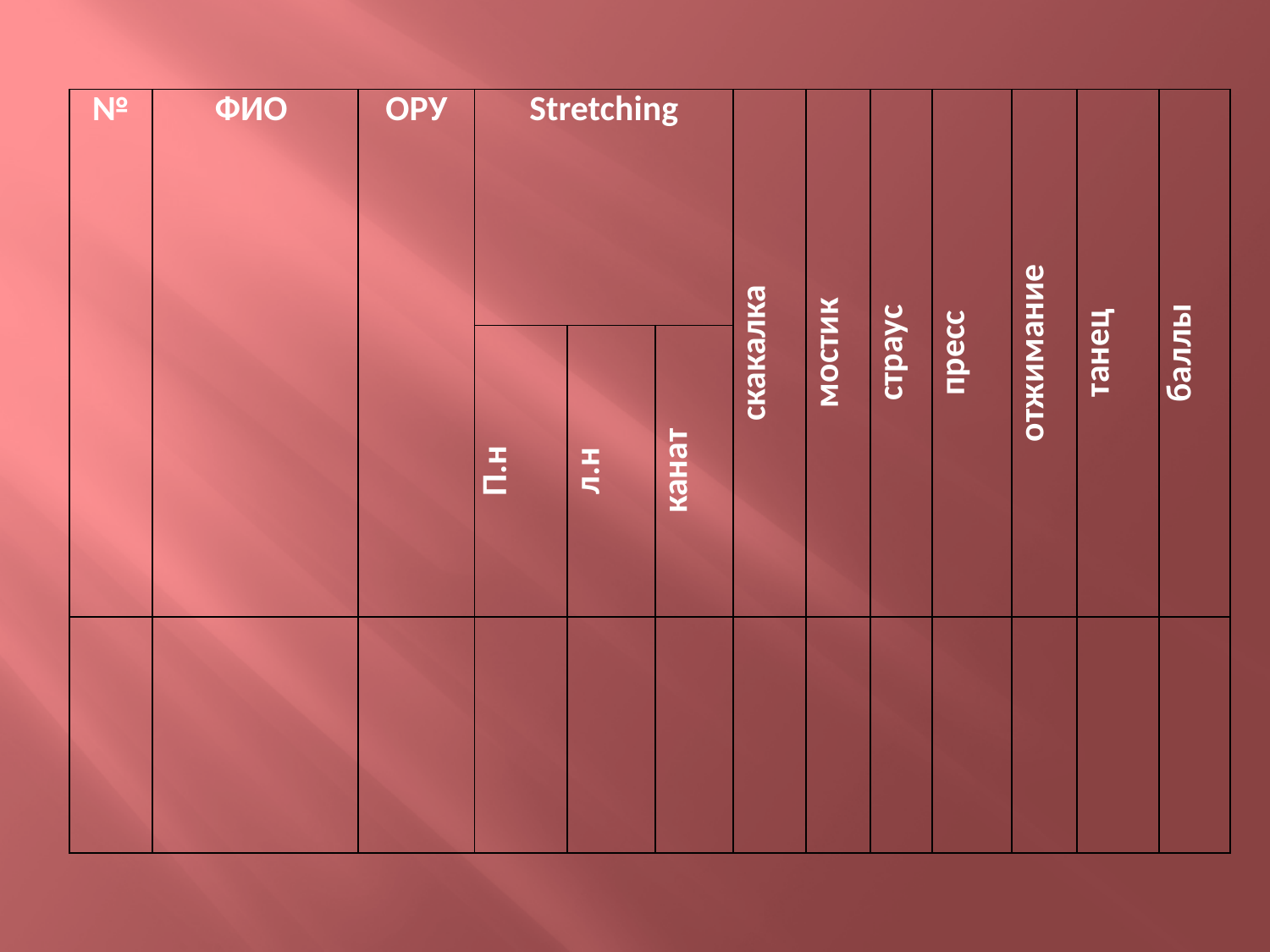

| № | ФИО | ОРУ | Stretching |  |  | скакалка | мостик | страус | пресс | отжимание | танец | баллы |
| --- | --- | --- | --- | --- | --- | --- | --- | --- | --- | --- | --- | --- |
|  |  |  | П.н | л.н | канат |  |  |  |  |  |  |  |
|  |  |  |  |  |  |  |  |  |  |  |  |  |